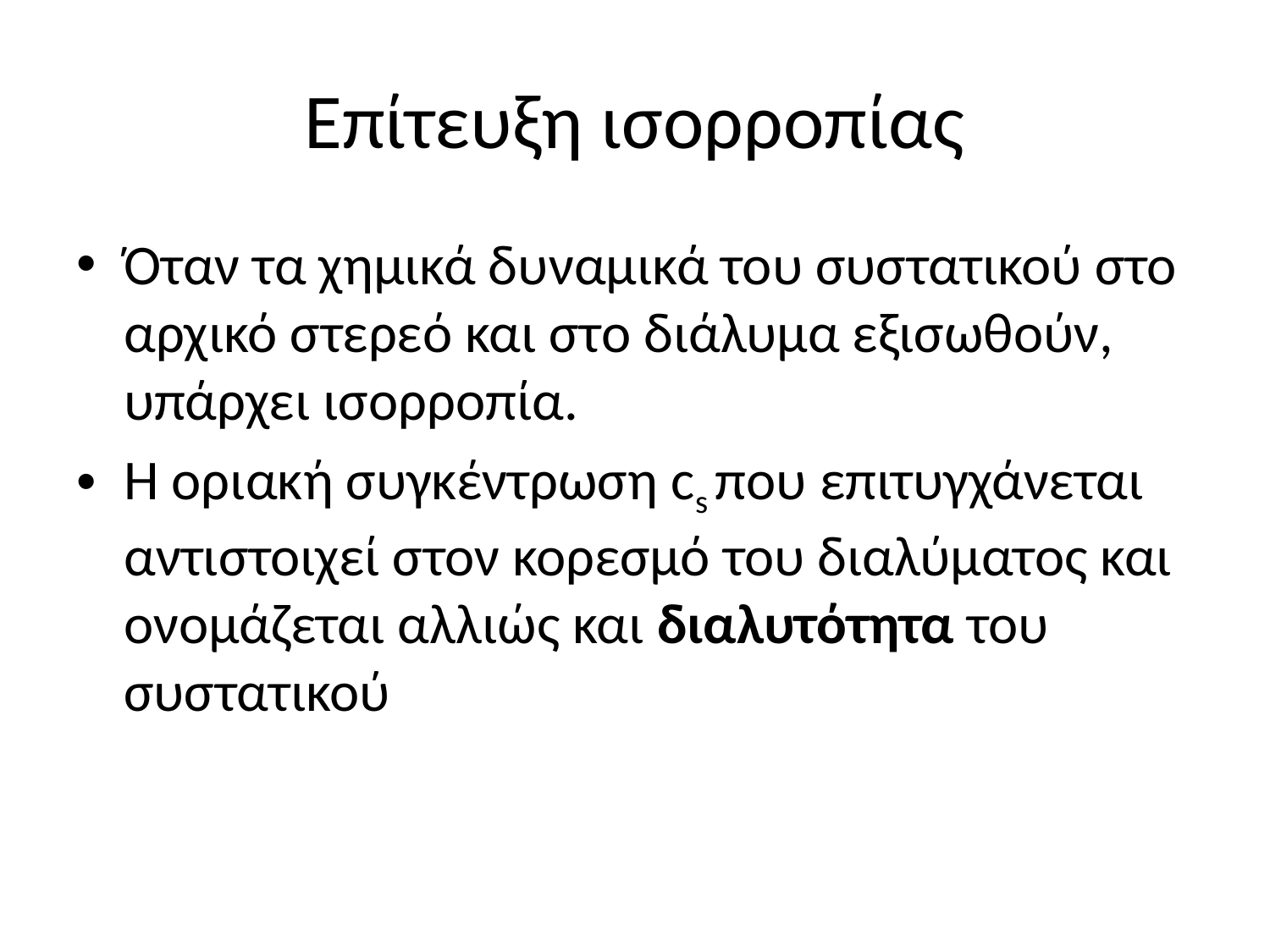

# Επίτευξη ισορροπίας
Όταν τα χημικά δυναμικά του συστατικού στο αρχικό στερεό και στο διάλυμα εξισωθούν, υπάρχει ισορροπία.
Η οριακή συγκέντρωση cs που επιτυγχάνεται αντιστοιχεί στον κορεσμό του διαλύματος και ονομάζεται αλλιώς και διαλυτότητα του συστατικού